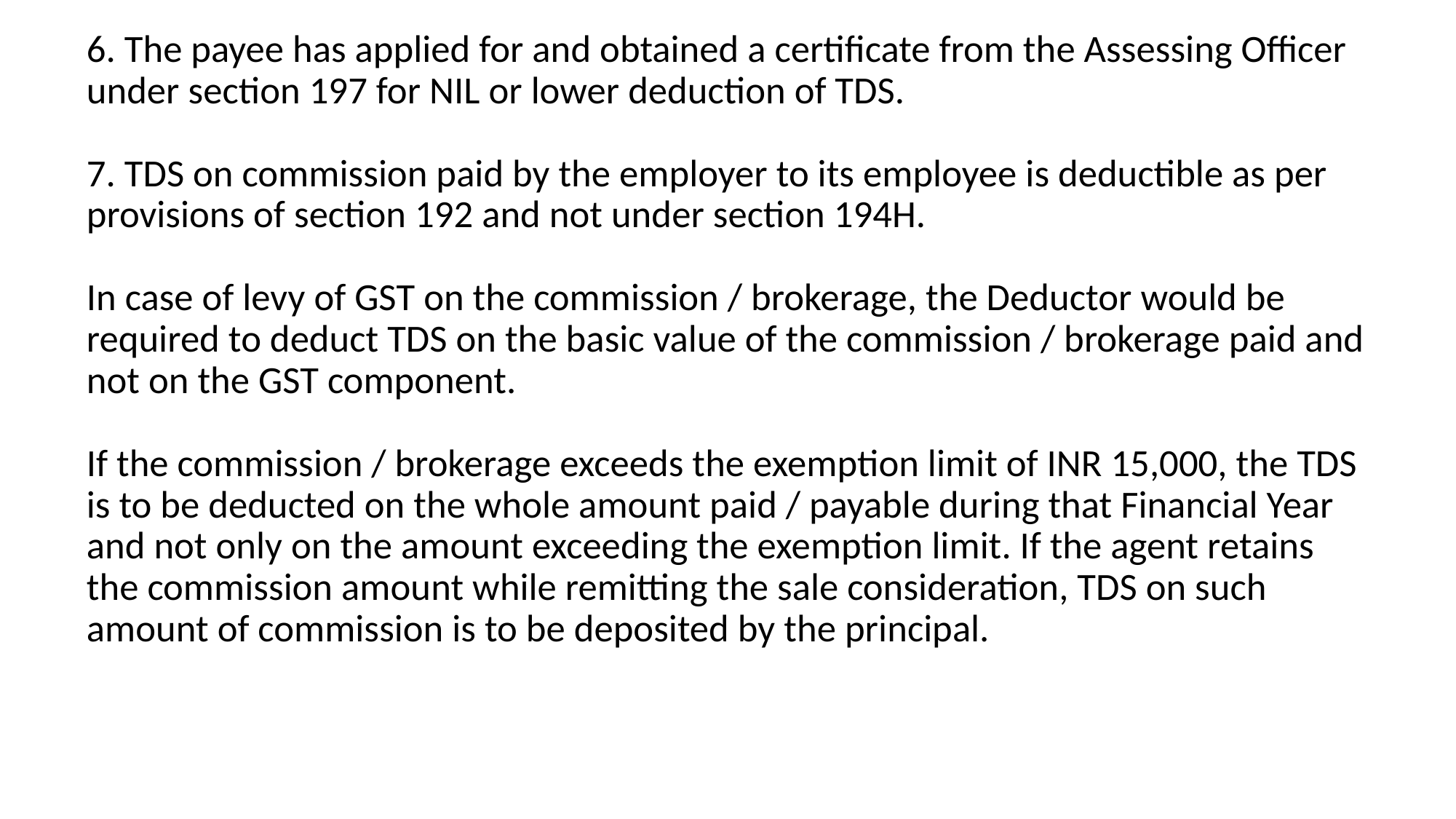

# 6. The payee has applied for and obtained a certificate from the Assessing Officer under section 197 for NIL or lower deduction of TDS. 7. TDS on commission paid by the employer to its employee is deductible as per provisions of section 192 and not under section 194H. In case of levy of GST on the commission / brokerage, the Deductor would be required to deduct TDS on the basic value of the commission / brokerage paid and not on the GST component. If the commission / brokerage exceeds the exemption limit of INR 15,000, the TDS is to be deducted on the whole amount paid / payable during that Financial Year and not only on the amount exceeding the exemption limit. If the agent retains the commission amount while remitting the sale consideration, TDS on such amount of commission is to be deposited by the principal.